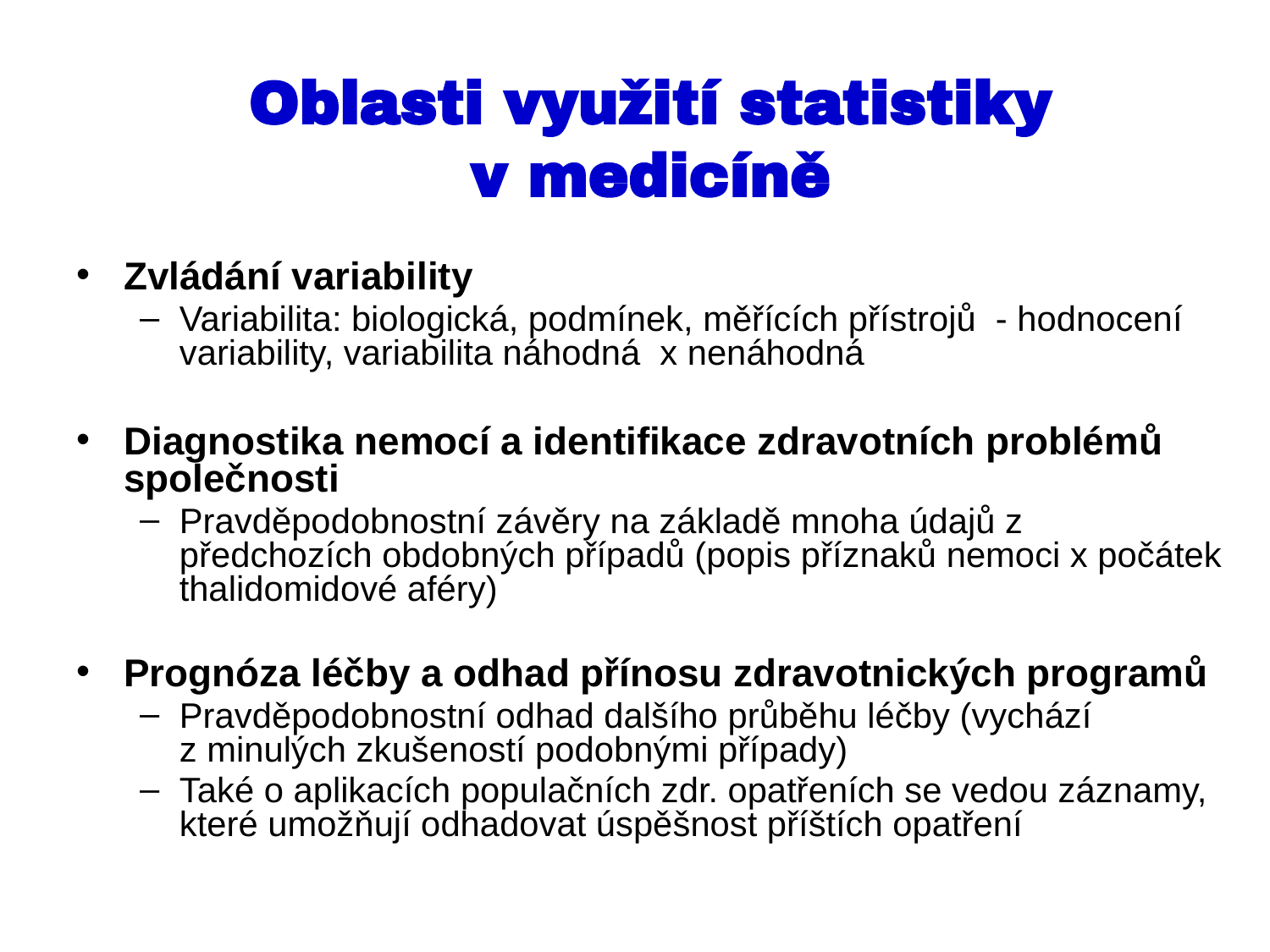

# Oblasti využití statistiky v medicíně
Zvládání variability
Variabilita: biologická, podmínek, měřících přístrojů  - hodnocení variability, variabilita náhodná  x nenáhodná

Diagnostika nemocí a identifikace zdravotních problémů společnosti
Pravděpodobnostní závěry na základě mnoha údajů z předchozích obdobných případů (popis příznaků nemoci x počátek thalidomidové aféry)

Prognóza léčby a odhad přínosu zdravotnických programů
Pravděpodobnostní odhad dalšího průběhu léčby (vychází z minulých zkušeností podobnými případy)
Také o aplikacích populačních zdr. opatřeních se vedou záznamy, které umožňují odhadovat úspěšnost příštích opatření